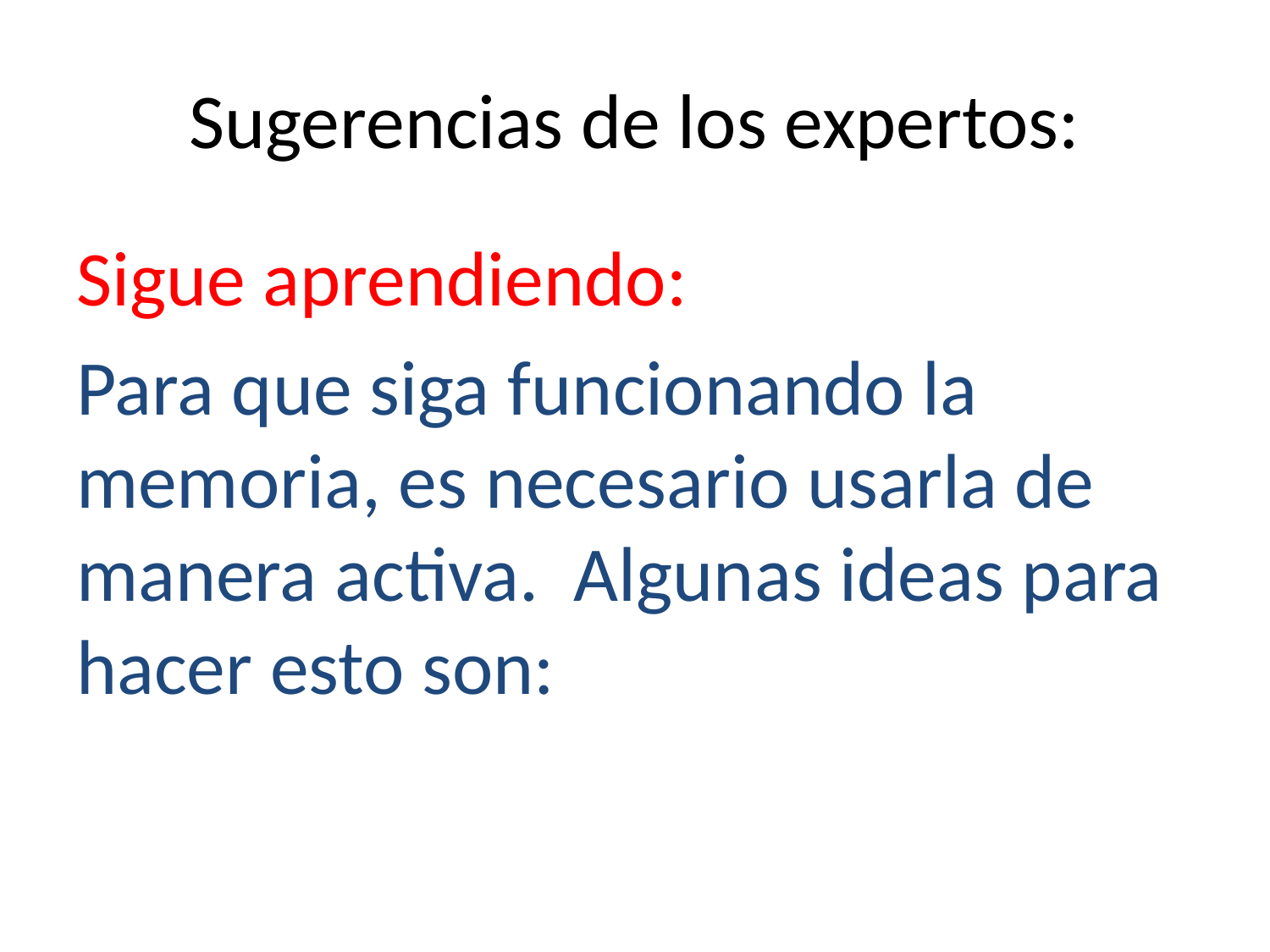

# Sugerencias de los expertos:
Sigue aprendiendo:
Para que siga funcionando la memoria, es necesario usarla de manera activa.  Algunas ideas para hacer esto son: